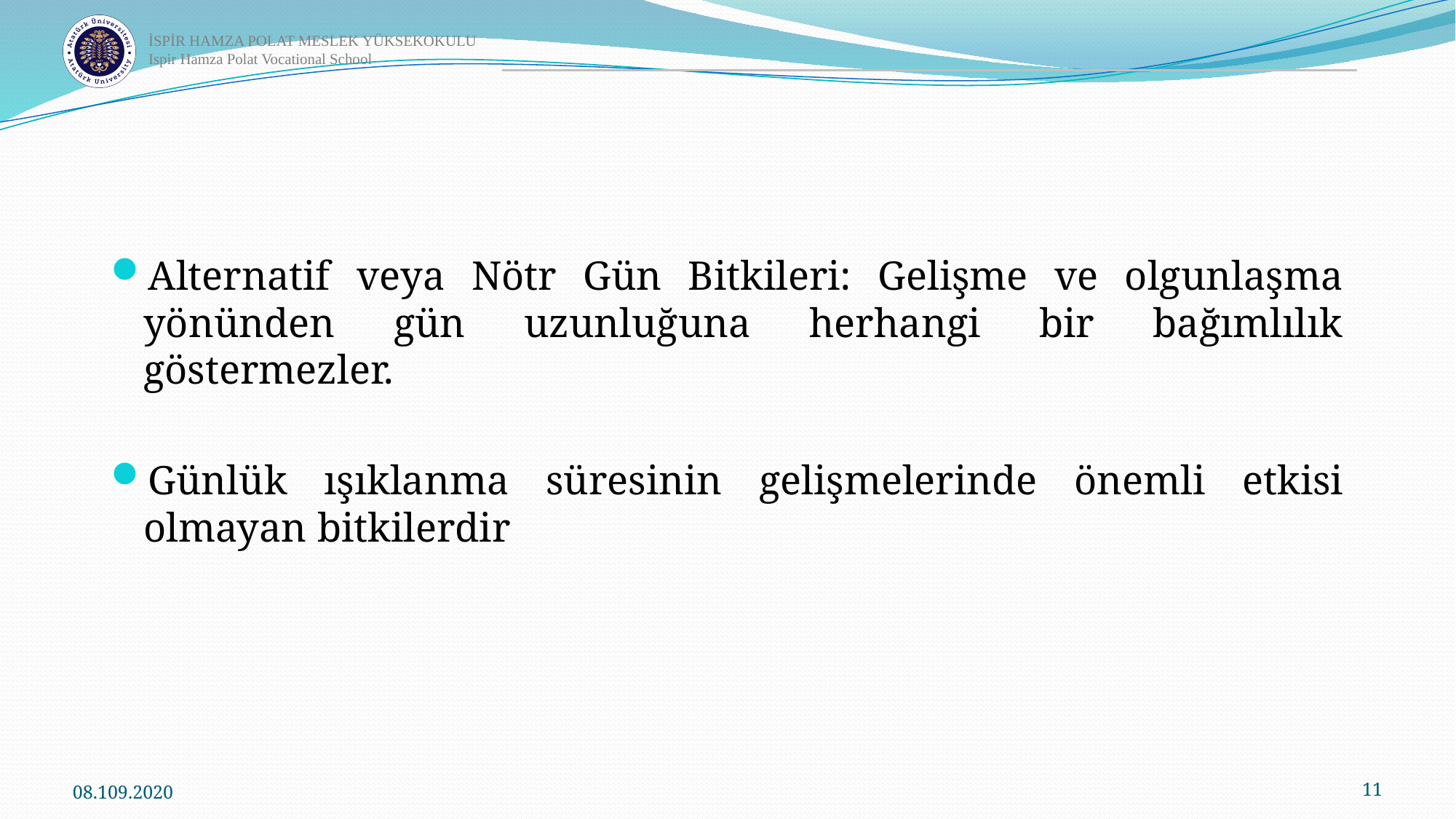

Alternatif veya Nötr Gün Bitkileri: Gelişme ve olgunlaşma yönünden gün uzunluğuna herhangi bir bağımlılık göstermezler.

Günlük ışıklanma süresinin gelişmelerinde önemli etkisi olmayan bitkilerdir
08.109.2020
11